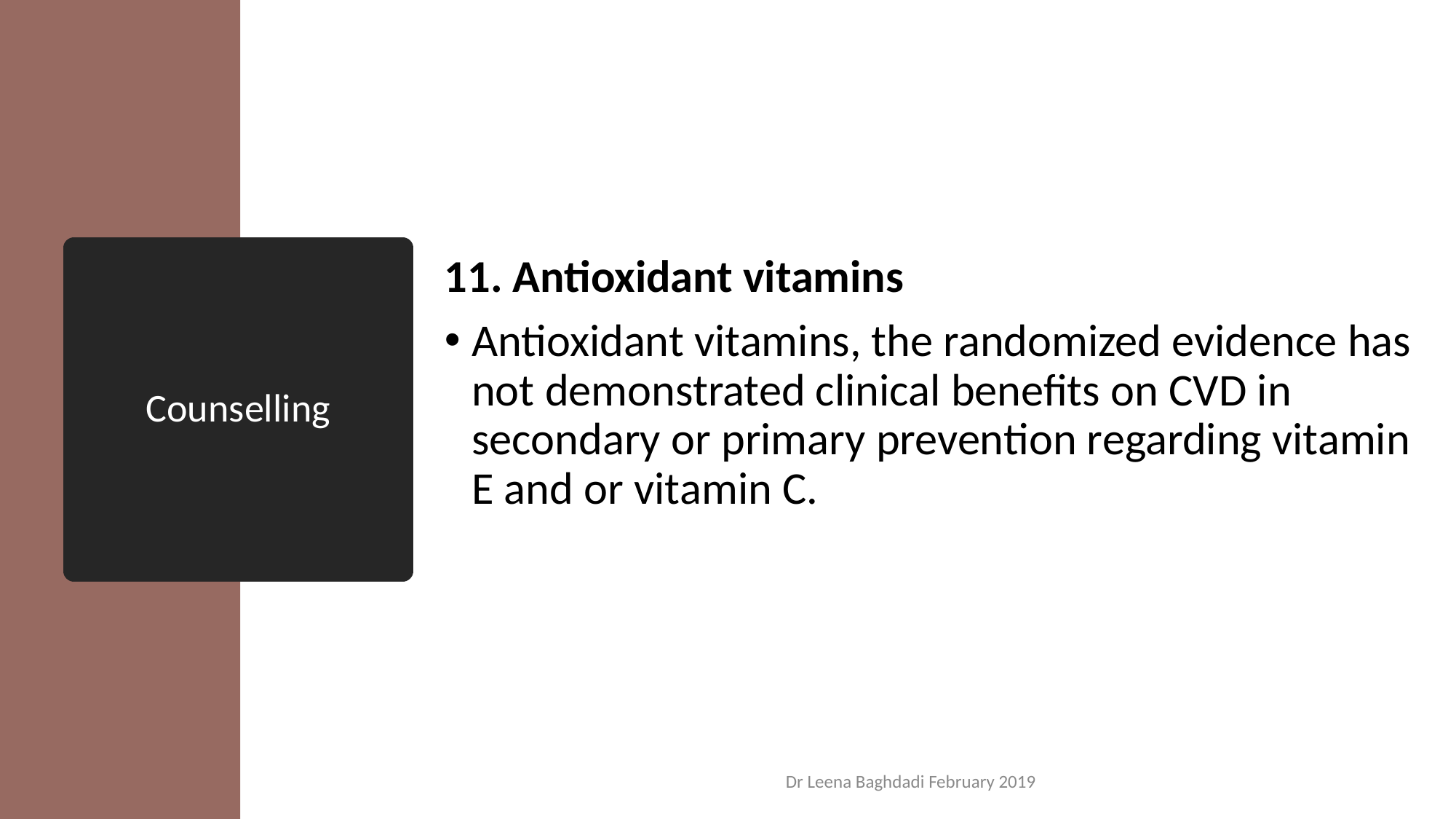

# Counselling
11. Antioxidant vitamins
Antioxidant vitamins, the randomized evidence has not demonstrated clinical benefits on CVD in secondary or primary prevention regarding vitamin E and or vitamin C.
Dr Leena Baghdadi February 2019